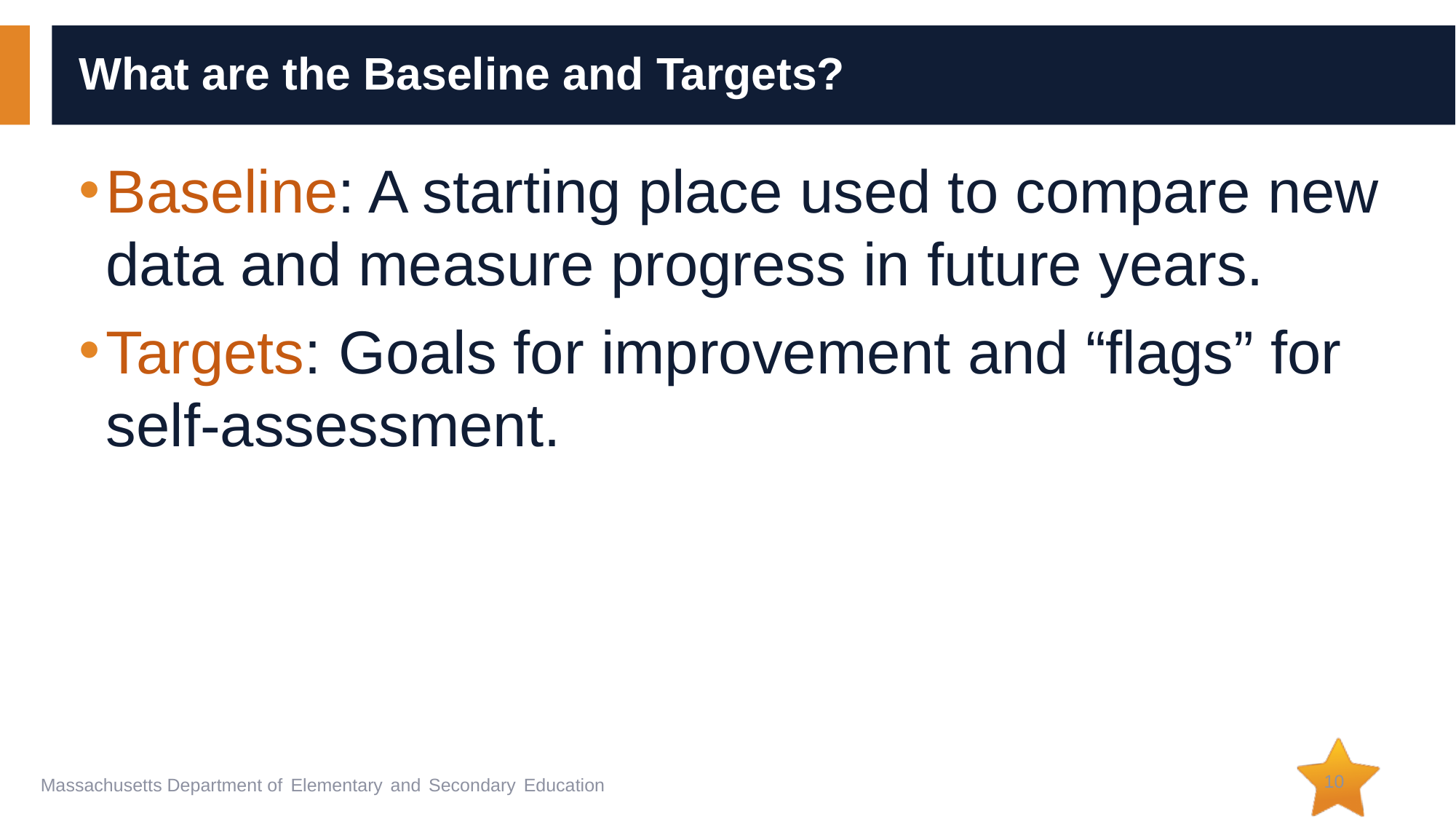

# What are the Baseline and Targets?
Baseline: A starting place used to compare new data and measure progress in future years.
Targets: Goals for improvement and “flags” for self-assessment.
10